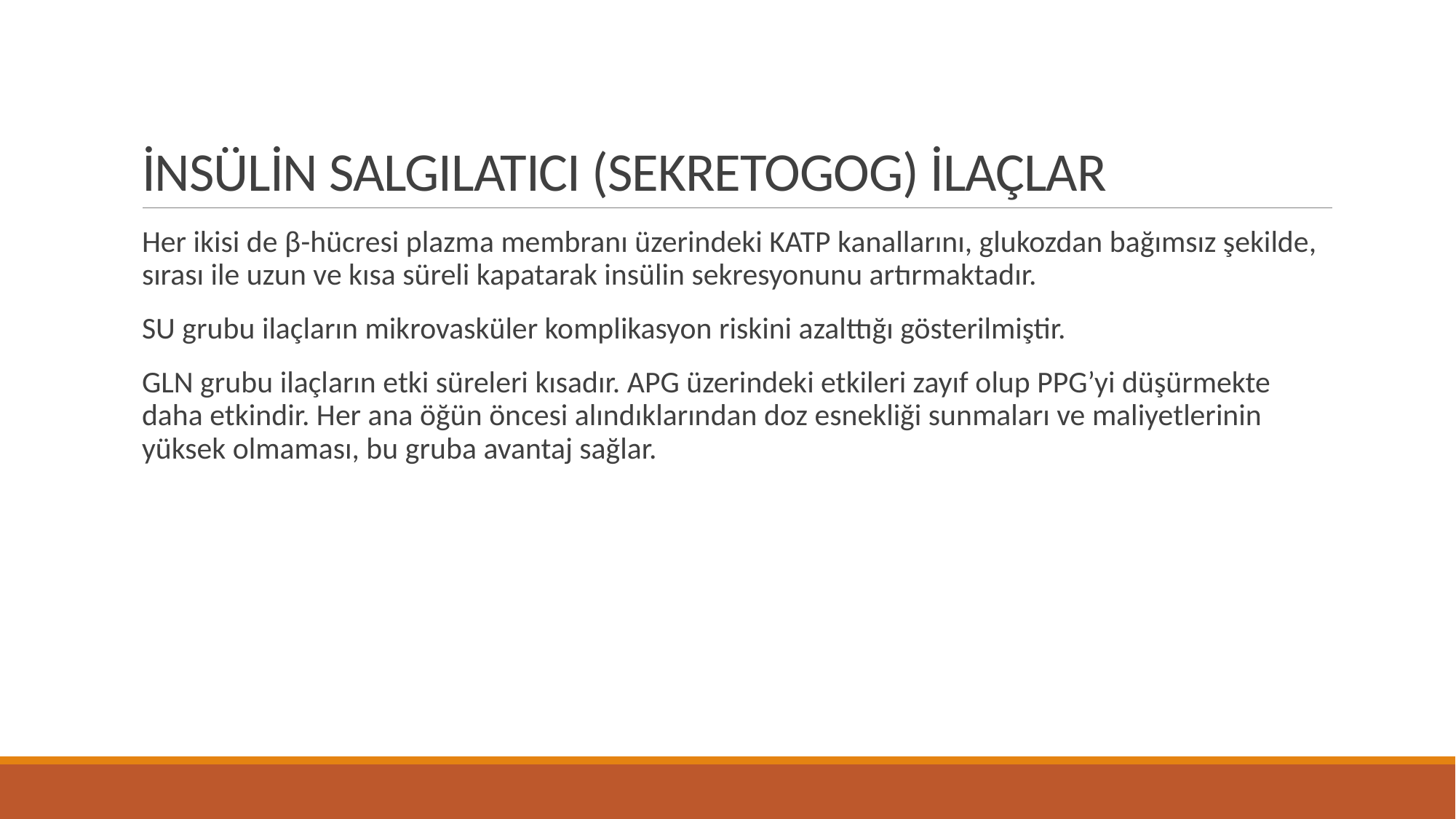

# İNSÜLİN SALGILATICI (SEKRETOGOG) İLAÇLAR
Her ikisi de β-hücresi plazma membranı üzerindeki KATP kanallarını, glukozdan bağımsız şekilde, sırası ile uzun ve kısa süreli kapatarak insülin sekresyonunu artırmaktadır.
SU grubu ilaçların mikrovasküler komplikasyon riskini azalttığı gösterilmiştir.
GLN grubu ilaçların etki süreleri kısadır. APG üzerindeki etkileri zayıf olup PPG’yi düşürmekte daha etkindir. Her ana öğün öncesi alındıklarından doz esnekliği sunmaları ve maliyetlerinin yüksek olmaması, bu gruba avantaj sağlar.